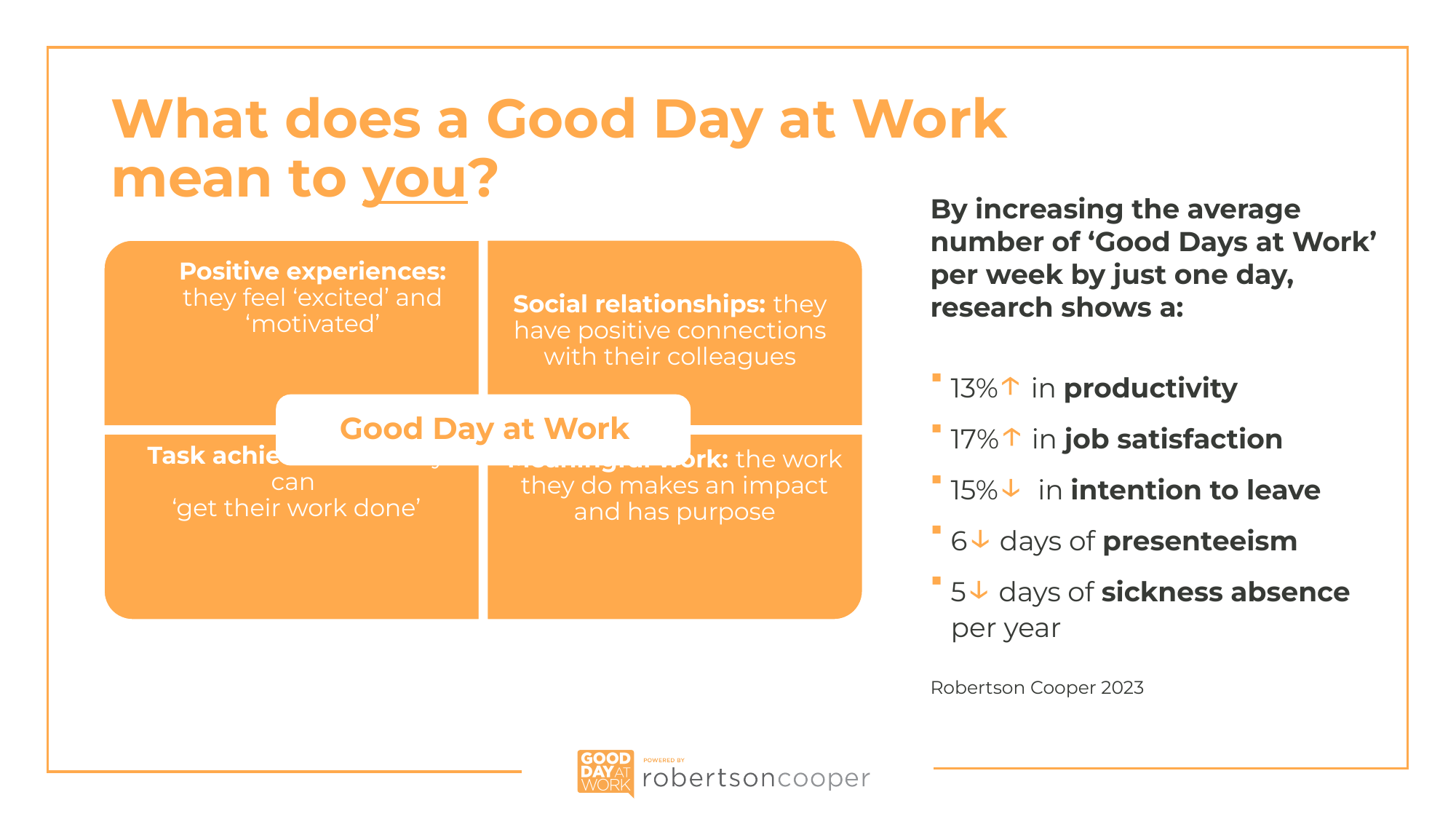

# What does a Good Day at Work mean to you?
By increasing the average number of ‘Good Days at Work’ per week by just one day, research shows a:
13%↑ in productivity
17%↑ in job satisfaction
15%↓  in intention to leave
6↓ days of presenteeism
5↓ days of sickness absence per year

Robertson Cooper 2023
Positive experiences: they feel ‘excited’ and ‘motivated’
Social relationships: they have positive connections with their colleagues
Task achievement: they can
‘get their work done’
Meaningful work: the work they do makes an impact and has purpose
Good Day at Work